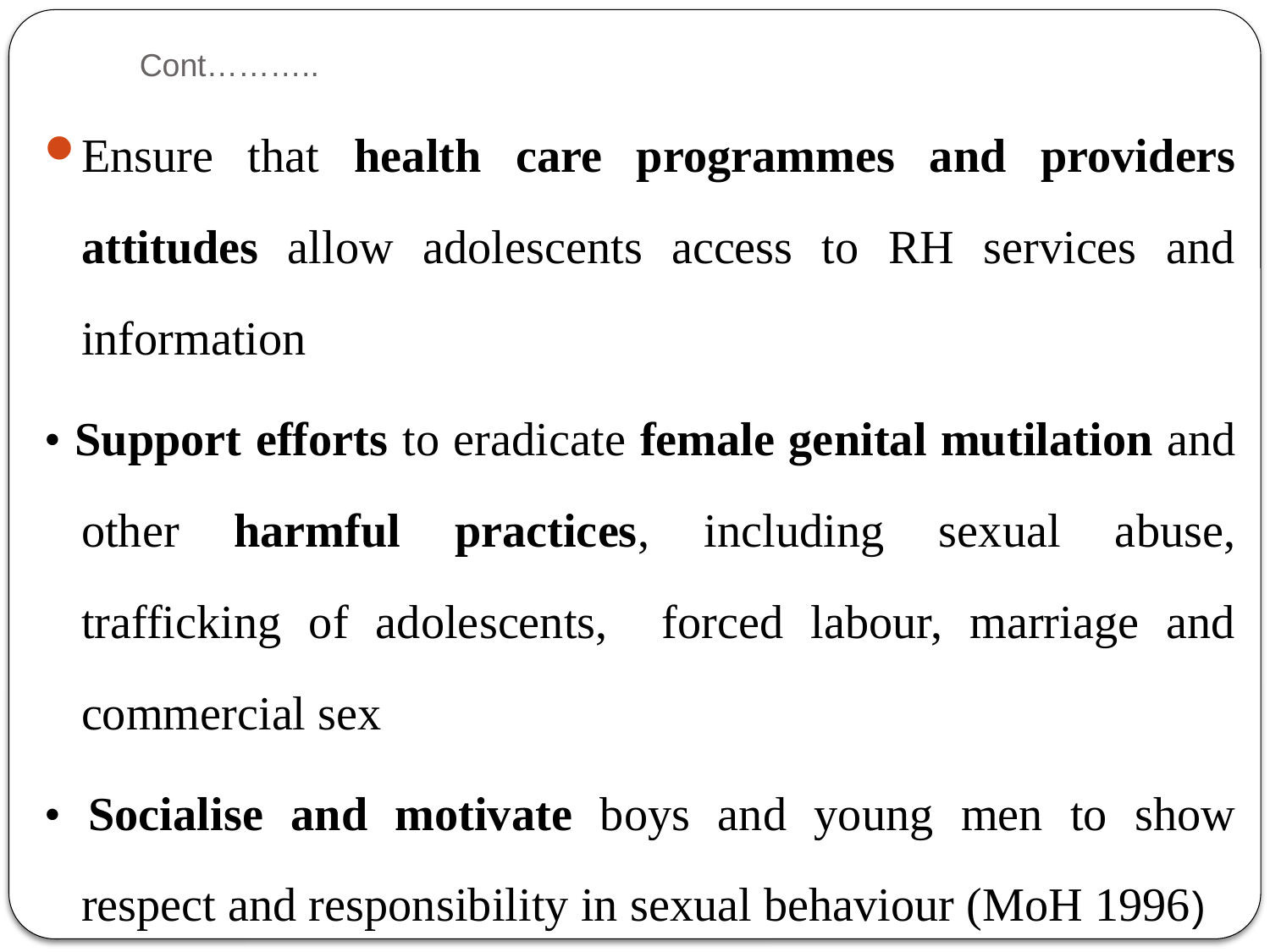

# Cont………..
Ensure that health care programmes and providers attitudes allow adolescents access to RH services and information
• Support efforts to eradicate female genital mutilation and other harmful practices, including sexual abuse, trafficking of adolescents,  forced labour, marriage and commercial sex
• Socialise and motivate boys and young men to show respect and responsibility in sexual behaviour (MoH 1996)